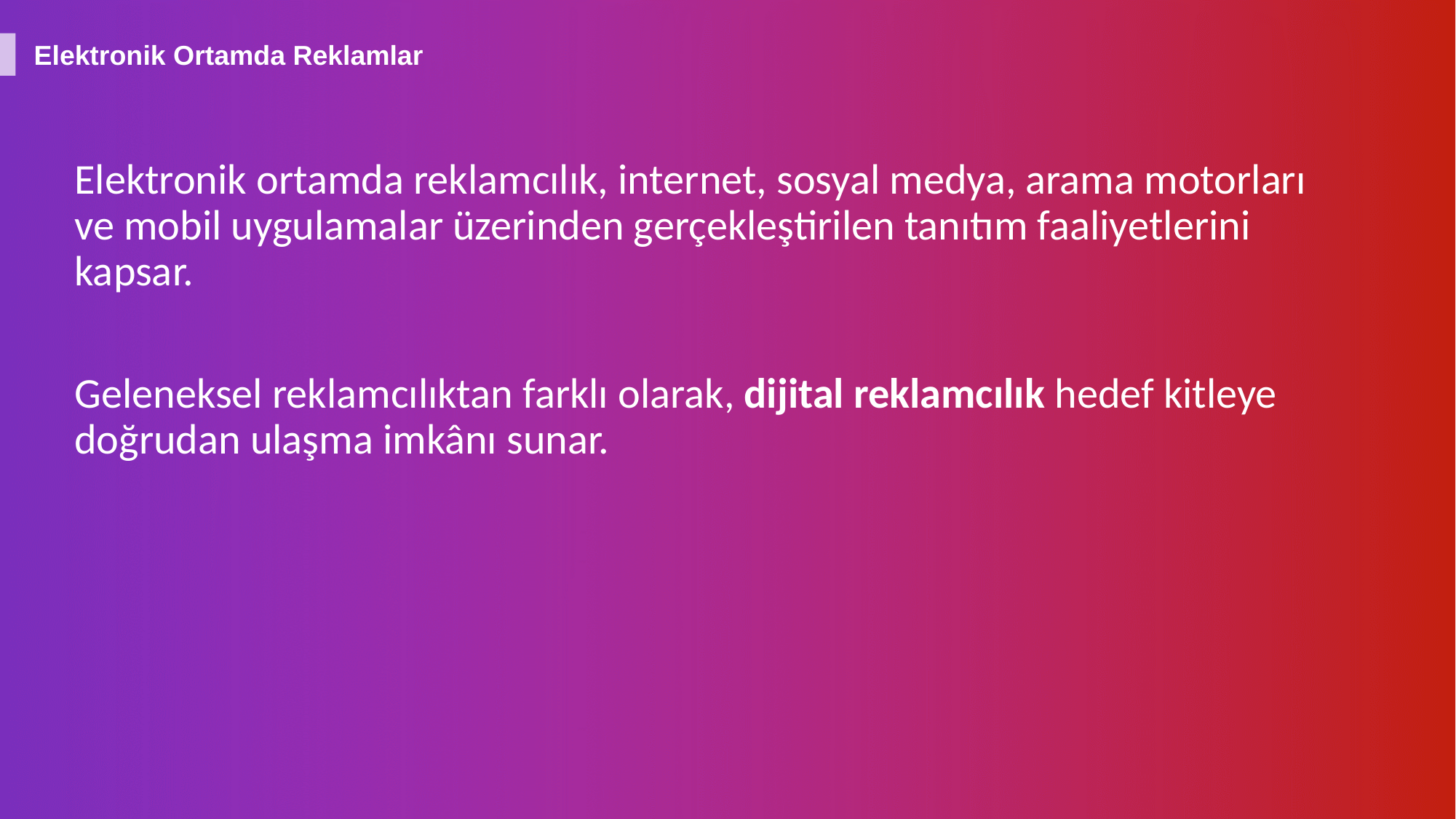

Elektronik Ortamda Reklamlar

Elektronik ortamda reklamcılık, internet, sosyal medya, arama motorları ve mobil uygulamalar üzerinden gerçekleştirilen tanıtım faaliyetlerini kapsar.

Geleneksel reklamcılıktan farklı olarak, dijital reklamcılık hedef kitleye doğrudan ulaşma imkânı sunar.